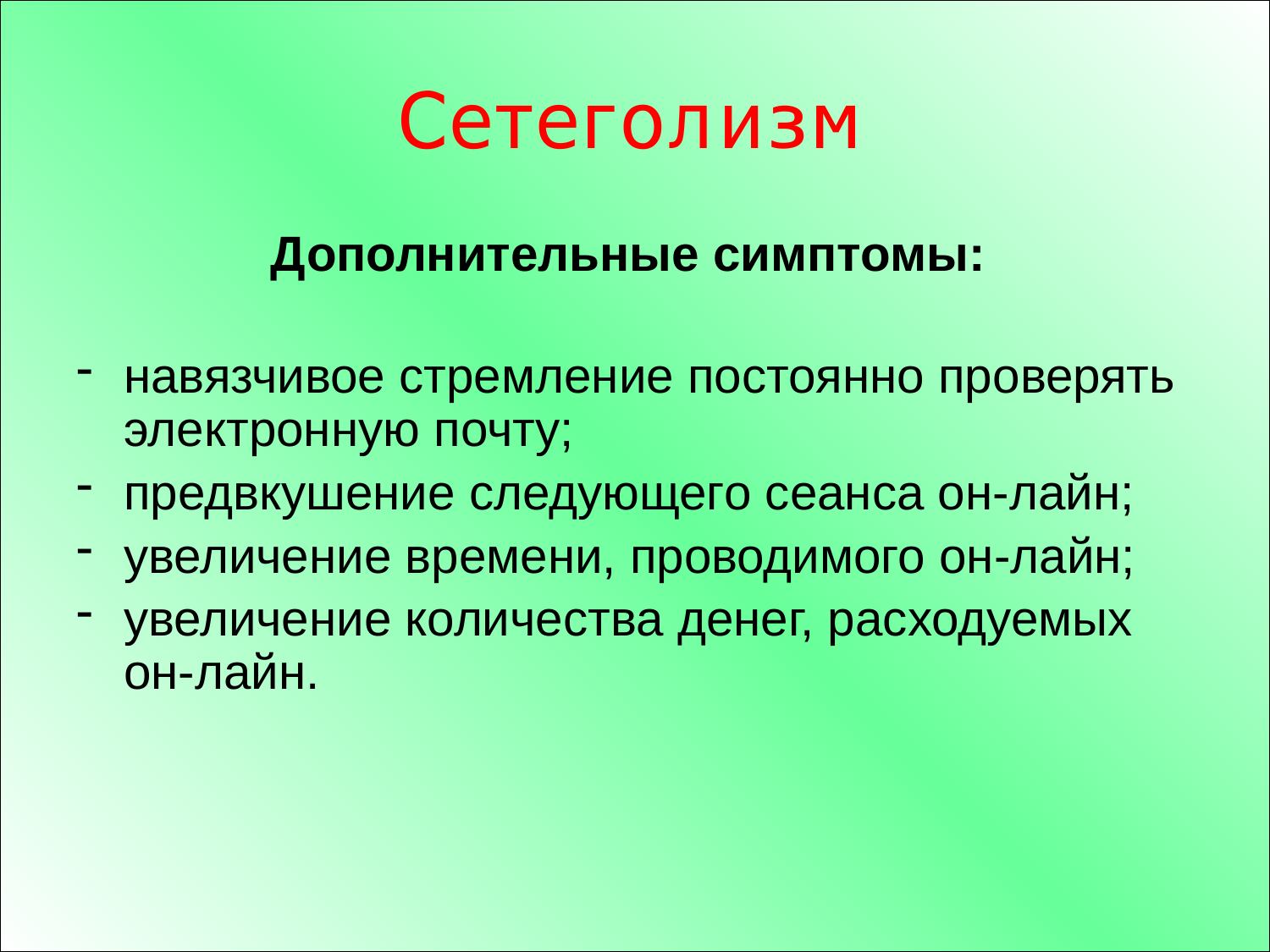

# Сетеголизм
Дополнительные симптомы:
навязчивое стремление постоянно проверять электронную почту;
предвкушение следующего сеанса он-лайн;
увеличение времени, проводимого он-лайн;
увеличение количества денег, расходуемых он-лайн.